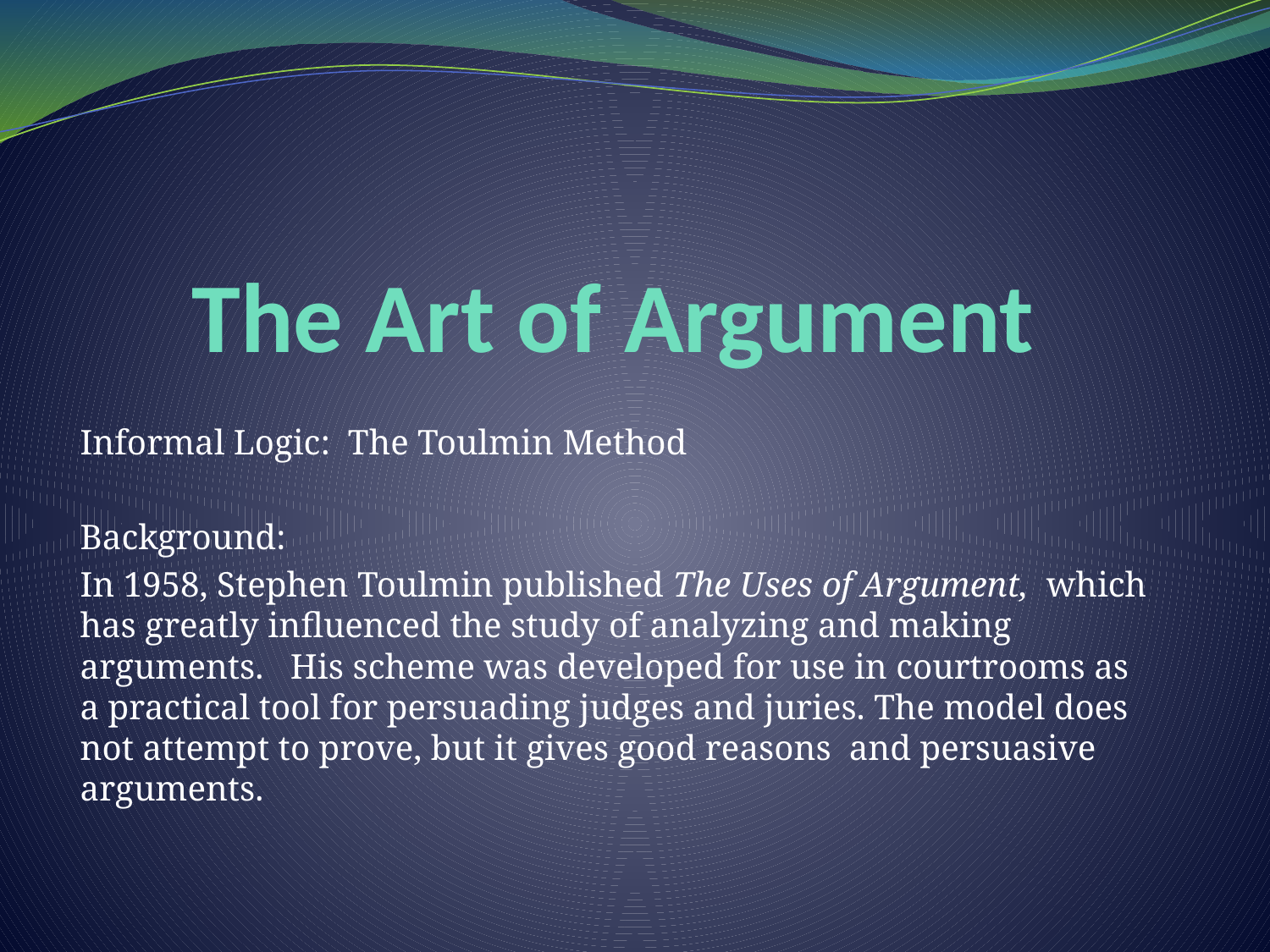

# The Art of Argument

Informal Logic:  The Toulmin Method

Background:
In 1958, Stephen Toulmin published The Uses of Argument,  which has greatly influenced the study of analyzing and making arguments.   His scheme was developed for use in courtrooms as a practical tool for persuading judges and juries. The model does not attempt to prove, but it gives good reasons  and persuasive arguments.